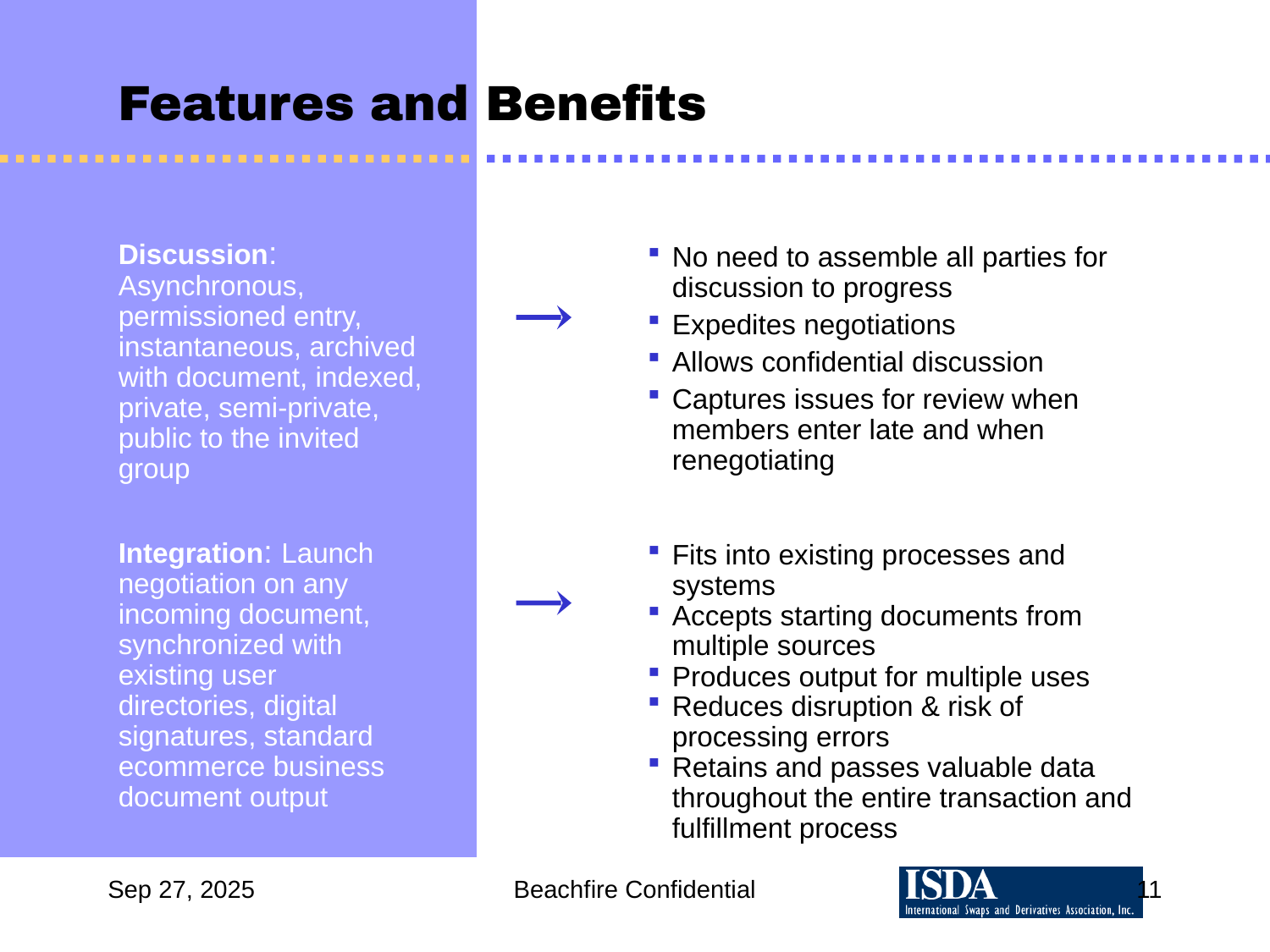

# Features and Benefits

Discussion: Asynchronous, permissioned entry, instantaneous, archived with document, indexed, private, semi-private, public to the invited group
No need to assemble all parties for discussion to progress
Expedites negotiations
Allows confidential discussion
Captures issues for review when members enter late and when renegotiating

Integration: Launch negotiation on any incoming document, synchronized with existing user directories, digital signatures, standard ecommerce business document output
Fits into existing processes and systems
Accepts starting documents from multiple sources
Produces output for multiple uses
Reduces disruption & risk of processing errors
Retains and passes valuable data throughout the entire transaction and fulfillment process

Sep 27, 2025
Beachfire Confidential
11